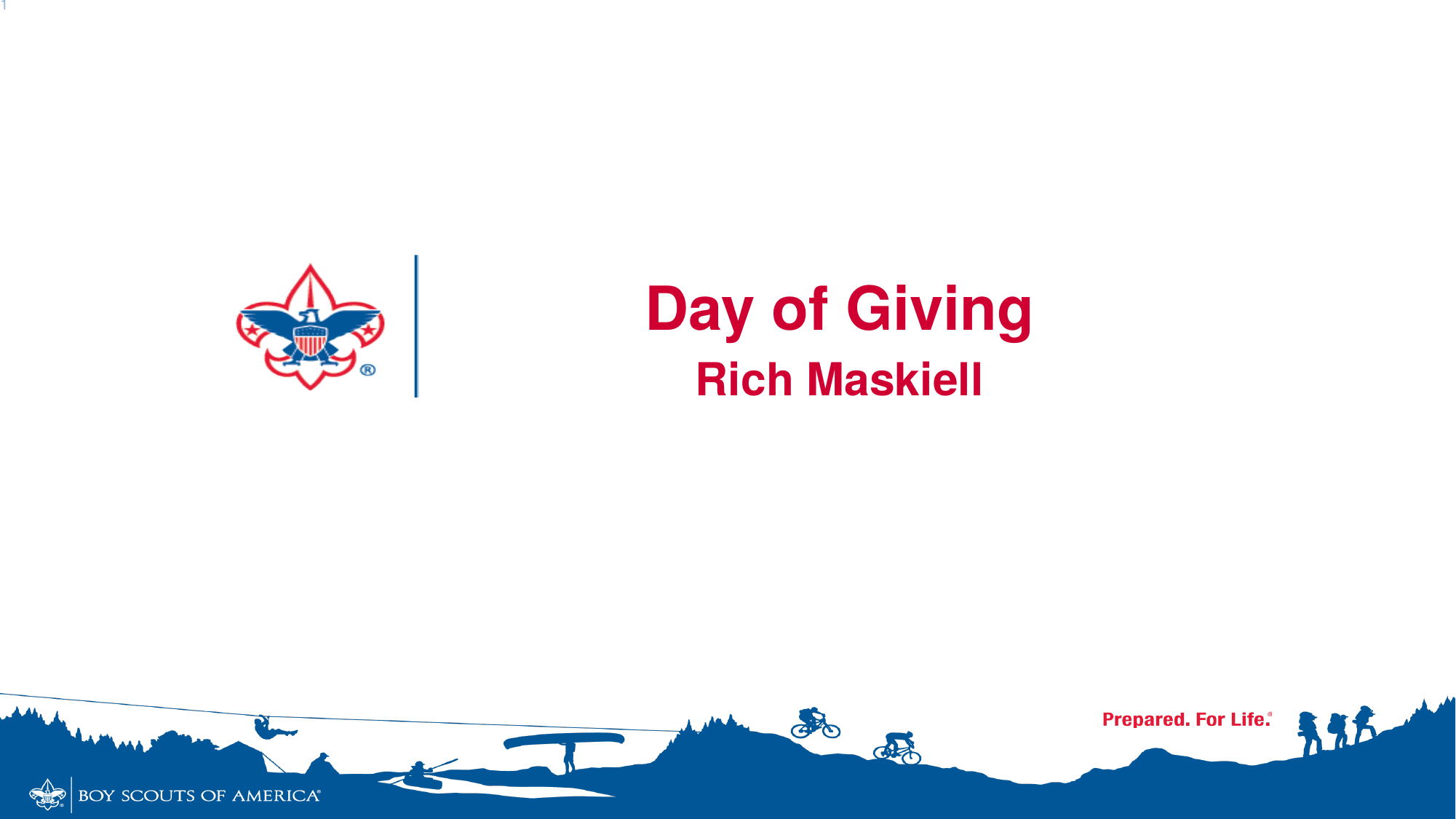

# Day of Giving Rich Maskiell
11